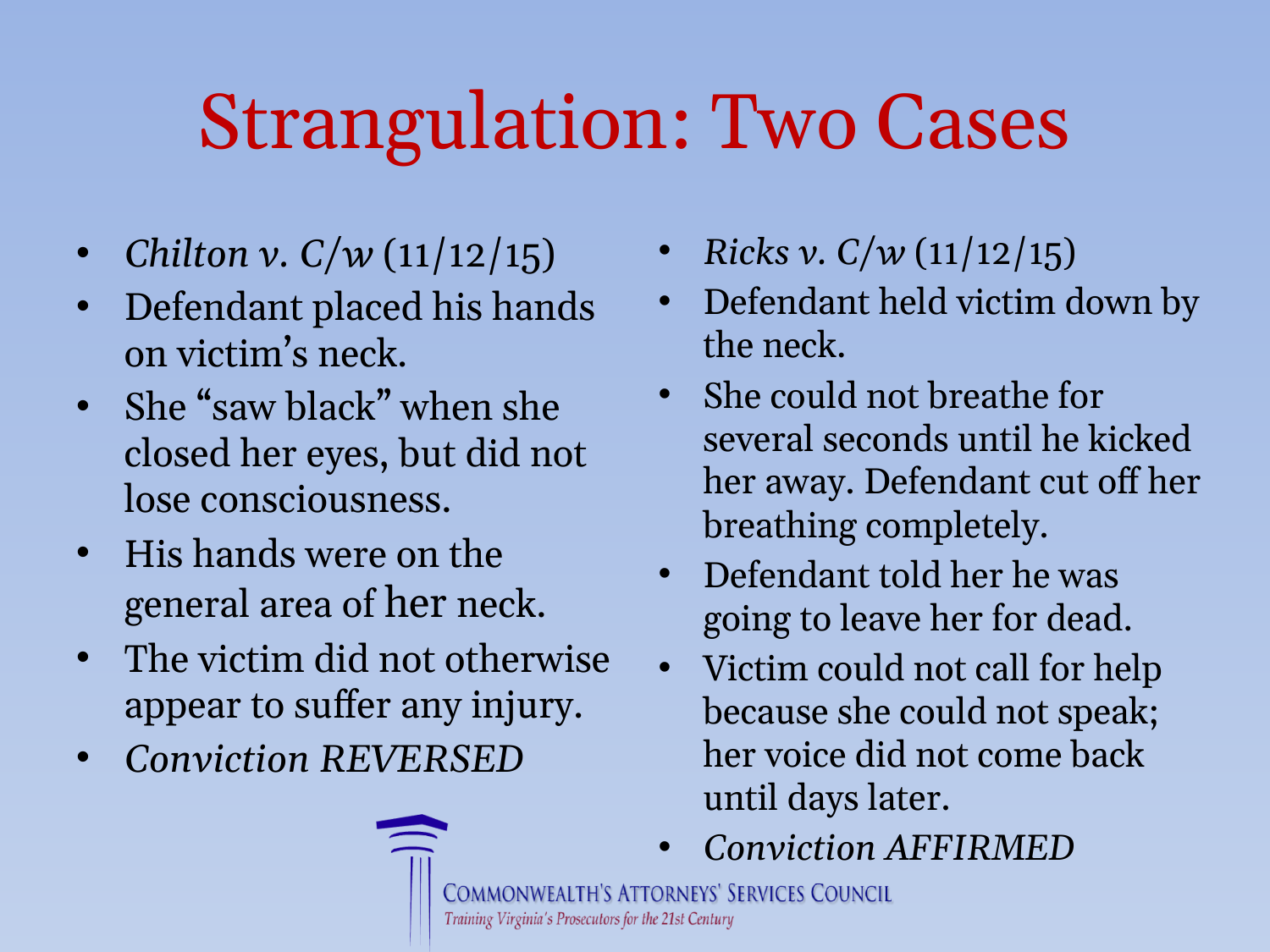

# Strangulation: Two Cases
Ricks v. C/w (11/12/15)
Defendant held victim down by the neck.
She could not breathe for several seconds until he kicked her away. Defendant cut off her breathing completely.
Defendant told her he was going to leave her for dead.
Victim could not call for help because she could not speak; her voice did not come back until days later.
Conviction AFFIRMED
Chilton v. C/w (11/12/15)
Defendant placed his hands on victim’s neck.
She “saw black” when she closed her eyes, but did not lose consciousness.
His hands were on the general area of her neck.
The victim did not otherwise appear to suffer any injury.
Conviction REVERSED